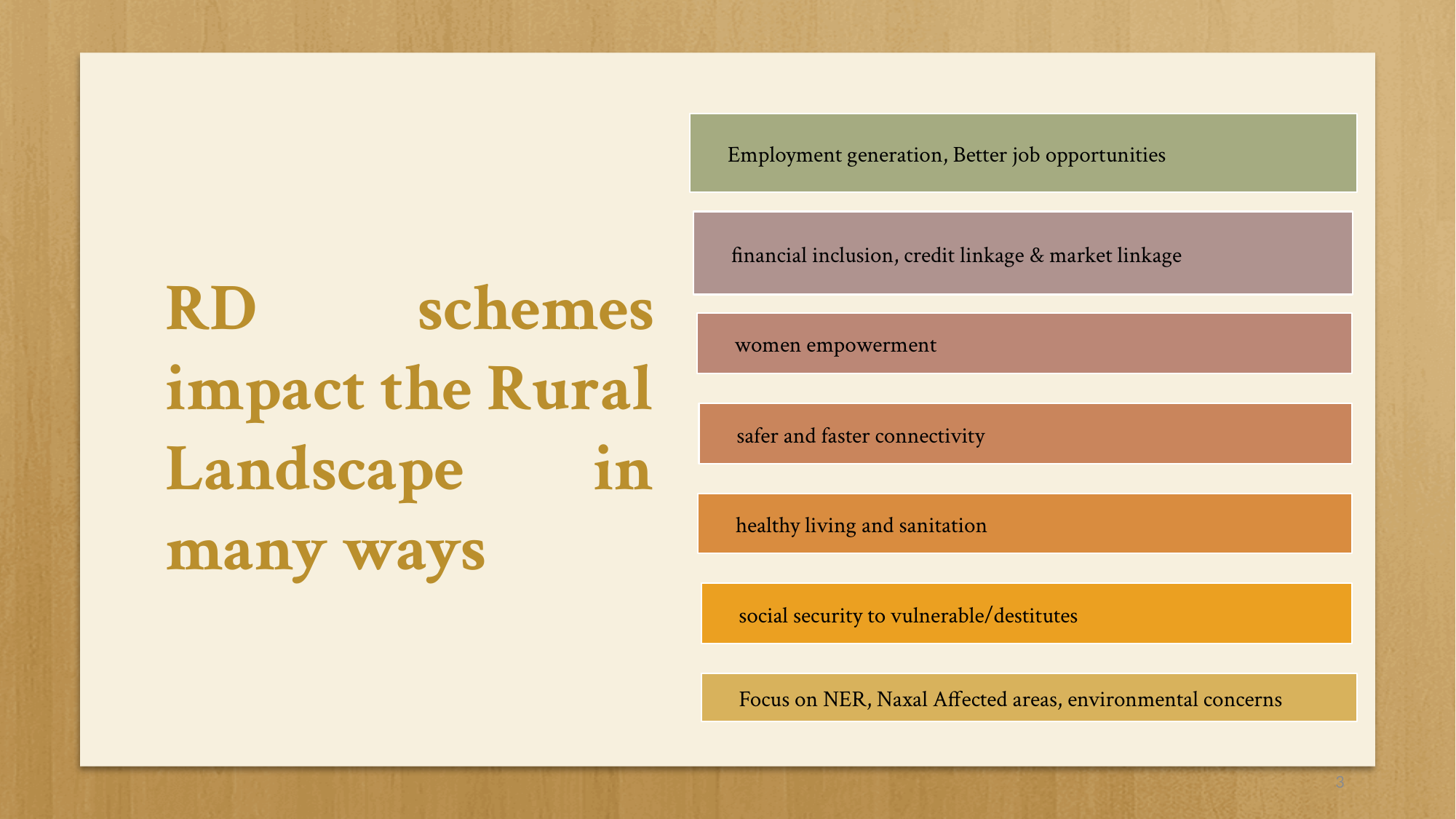

Employment generation, Better job opportunities
financial inclusion, credit linkage & market linkage
women empowerment
safer and faster connectivity
healthy living and sanitation
social security to vulnerable/destitutes
Focus on NER, Naxal Affected areas, environmental concerns
# RD schemes impact the Rural Landscape in many ways
3